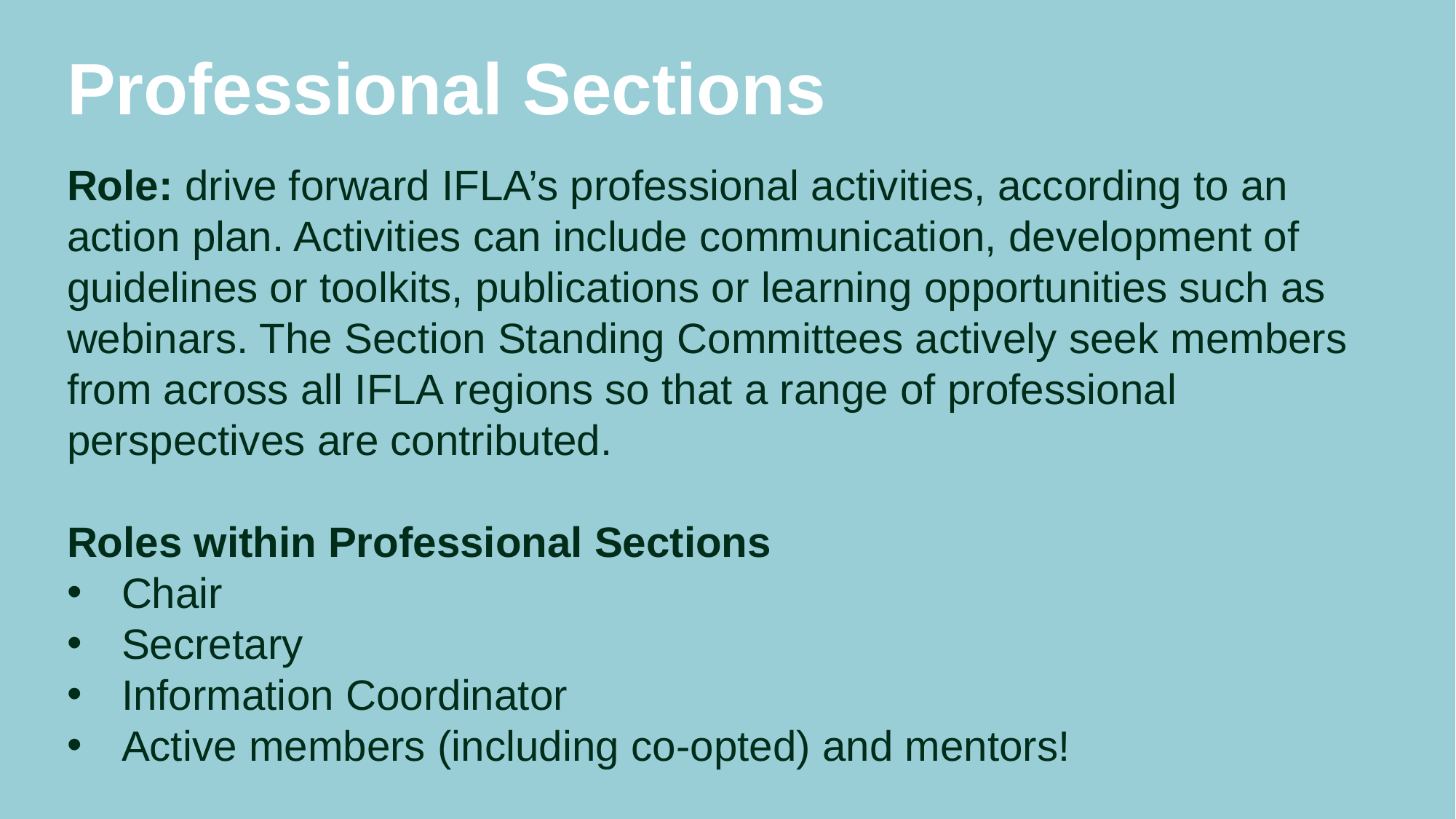

Professional Sections

Role: drive forward IFLA’s professional activities, according to an action plan. Activities can include communication, development of guidelines or toolkits, publications or learning opportunities such as webinars. The Section Standing Committees actively seek members from across all IFLA regions so that a range of professional perspectives are contributed.

Roles within Professional Sections
Chair
Secretary
Information Coordinator
Active members (including co-opted) and mentors!